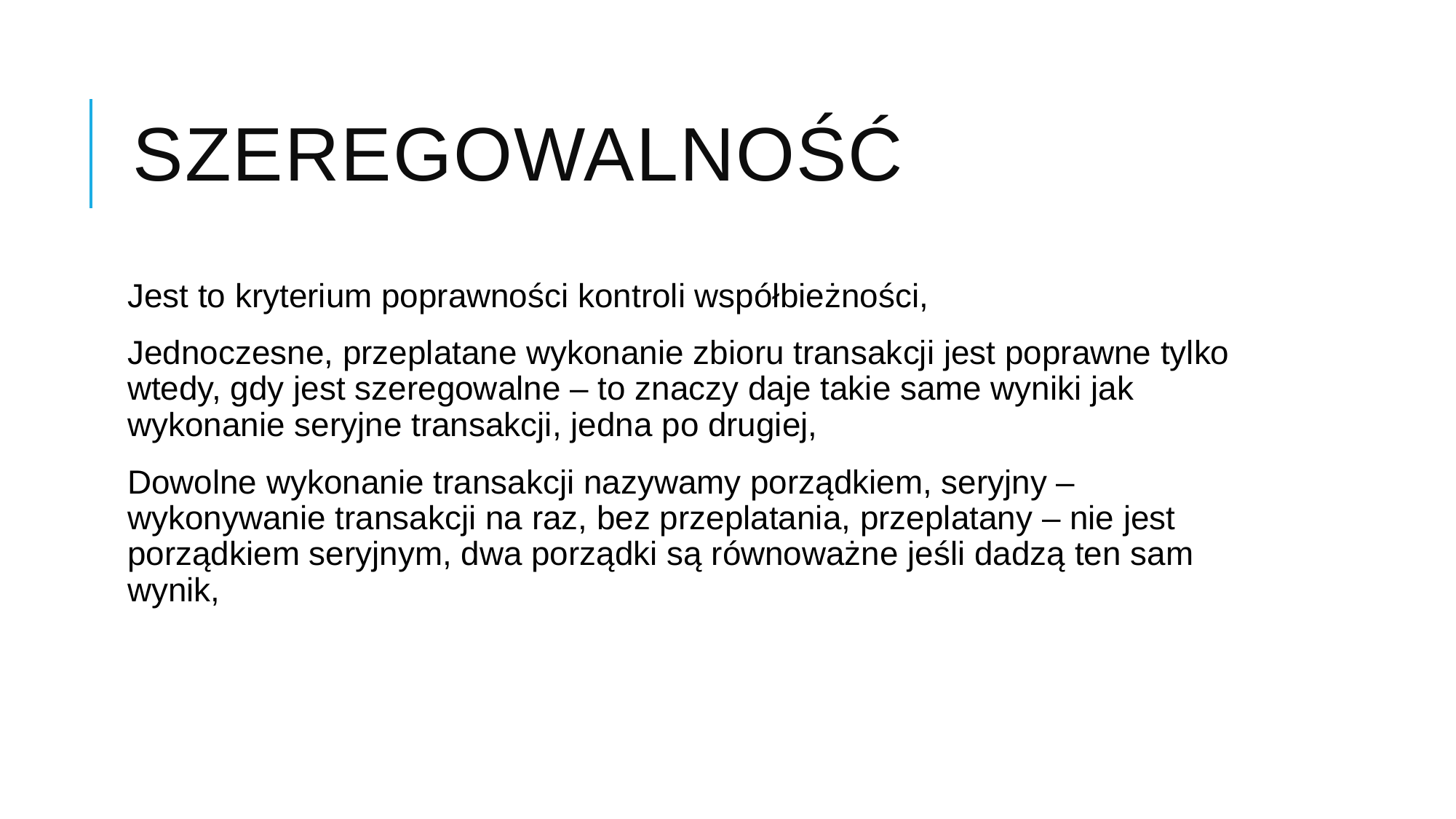

# SZEREGOWALNOŚĆ
Jest to kryterium poprawności kontroli współbieżności,
Jednoczesne, przeplatane wykonanie zbioru transakcji jest poprawne tylko wtedy, gdy jest szeregowalne – to znaczy daje takie same wyniki jak wykonanie seryjne transakcji, jedna po drugiej,
Dowolne wykonanie transakcji nazywamy porządkiem, seryjny – wykonywanie transakcji na raz, bez przeplatania, przeplatany – nie jest porządkiem seryjnym, dwa porządki są równoważne jeśli dadzą ten sam wynik,